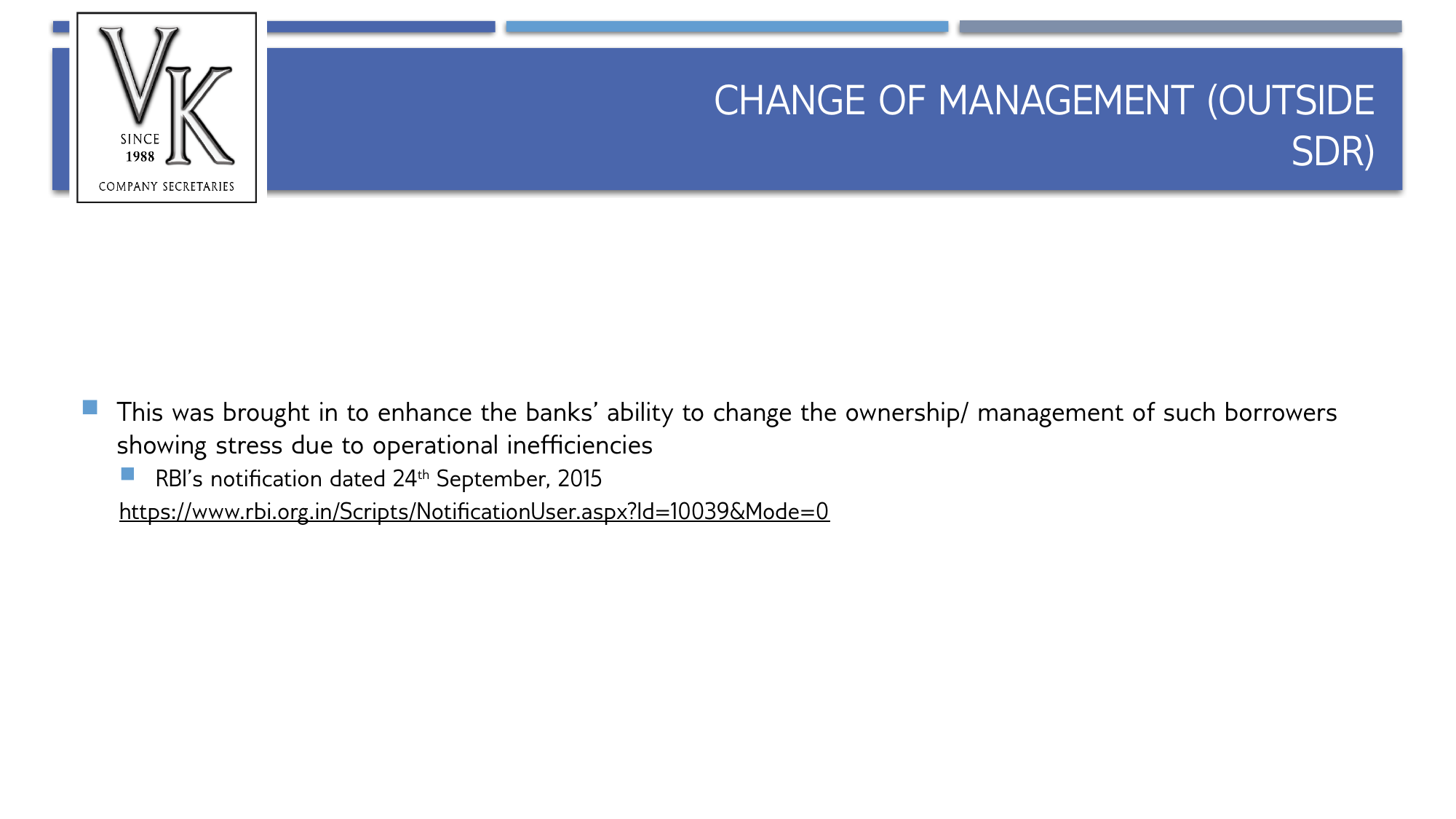

# Change of management (outside SDR)
This was brought in to enhance the banks’ ability to change the ownership/ management of such borrowers showing stress due to operational inefficiencies
RBI’s notification dated 24th September, 2015
https://www.rbi.org.in/Scripts/NotificationUser.aspx?Id=10039&Mode=0